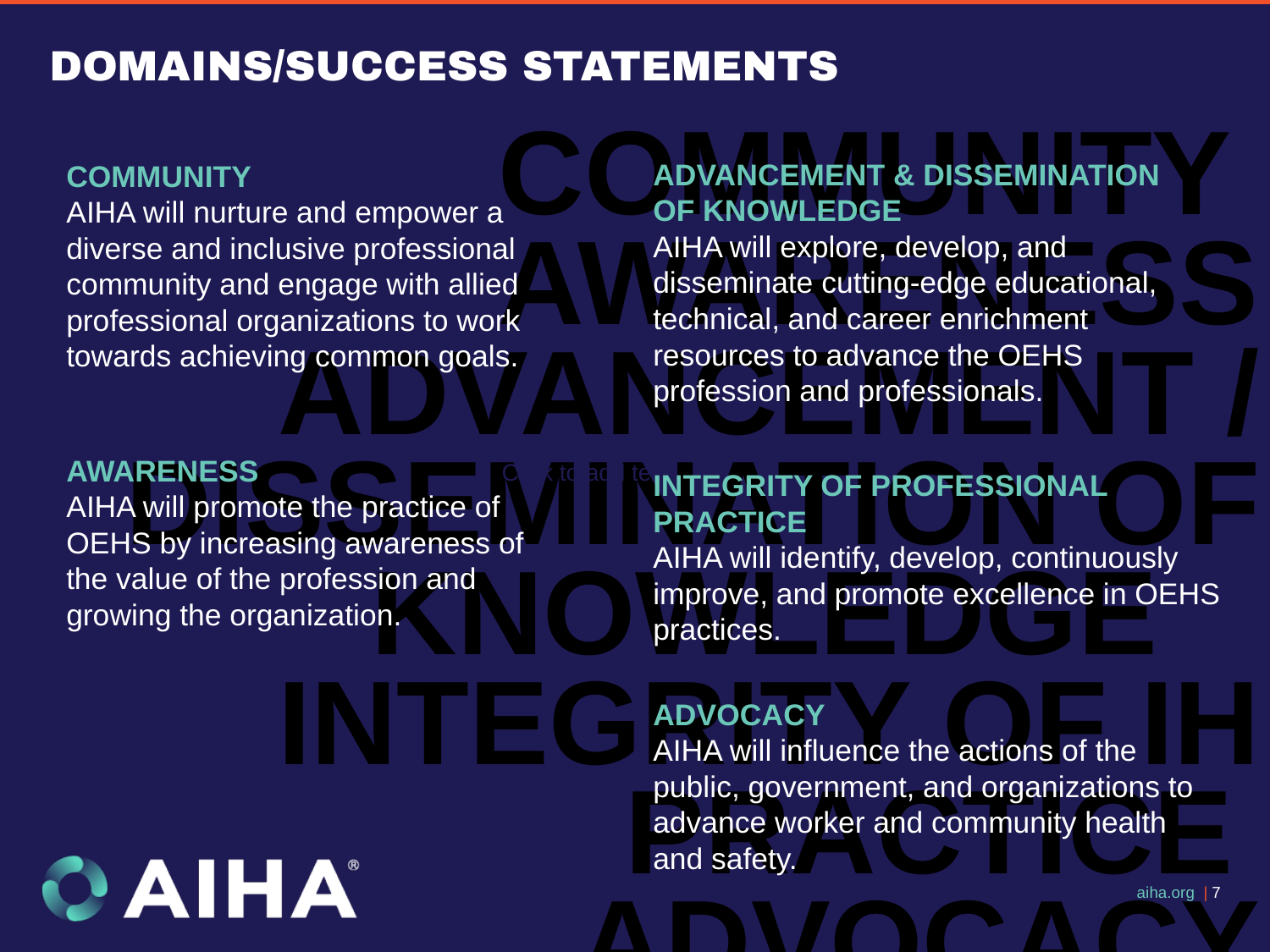

# DOMAINS/SUCCESS STATEMENTS
COMMUNITY	AWARENESS	ADVANCEMENT /
DISSEMINATION OF KNOWLEDGE	INTEGRITY OF IH PRACTICE	ADVOCACY
ADVANCEMENT & DISSEMINATION
OF KNOWLEDGE
AIHA will explore, develop, and disseminate cutting-edge educational, technical, and career enrichment resources to advance the OEHS profession and professionals.

INTEGRITY OF PROFESSIONAL PRACTICE
AIHA will identify, develop, continuously improve, and promote excellence in OEHS practices.
ADVOCACY
AIHA will influence the actions of the public, government, and organizations to advance worker and community health and safety.

COMMUNITY
AIHA will nurture and empower a diverse and inclusive professional community and engage with allied professional organizations to work towards achieving common goals.

AWARENESS
AIHA will promote the practice of OEHS by increasing awareness of the value of the profession and growing the organization.
Click to add text
aiha.org  | 7